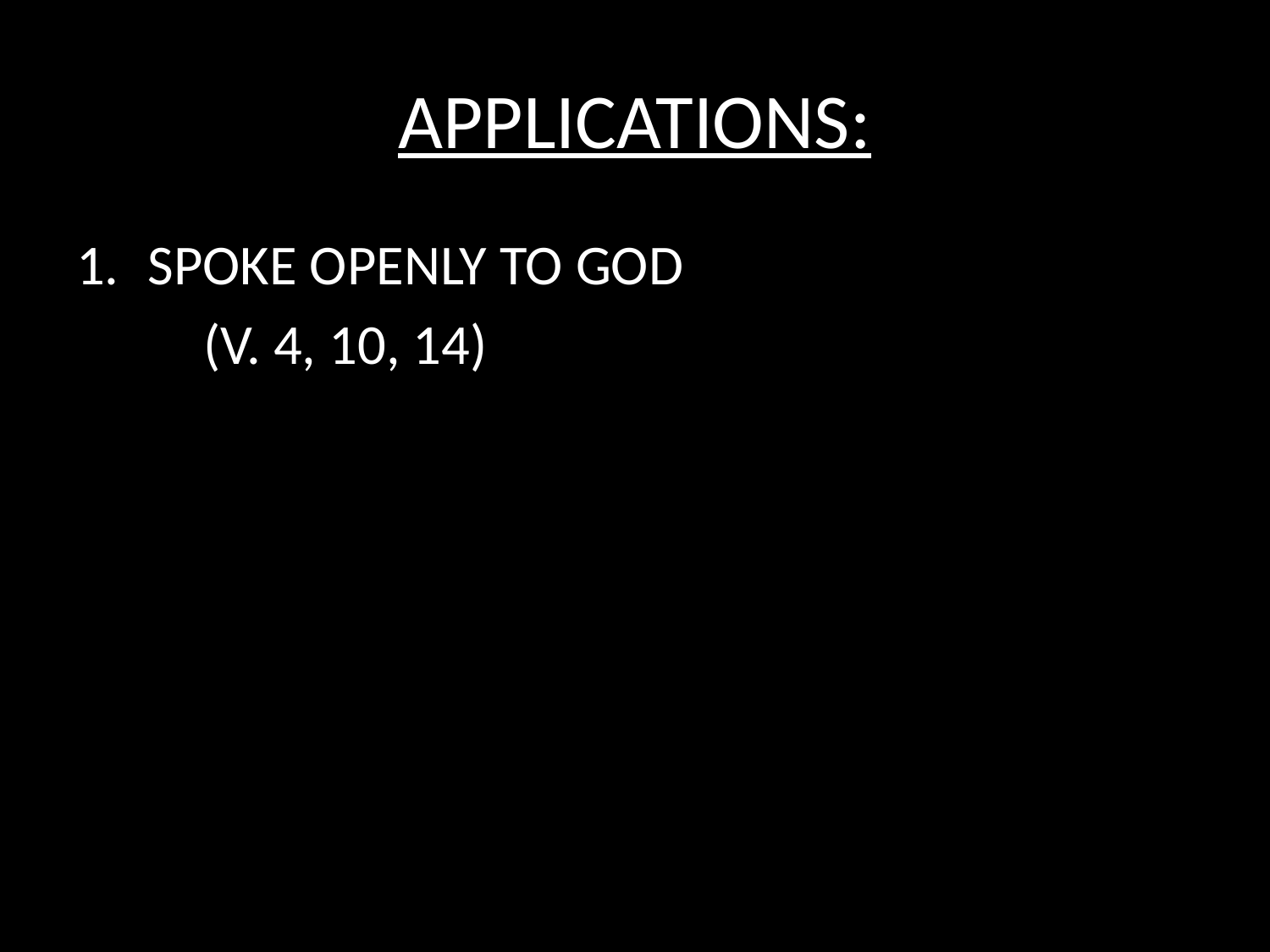

# APPLICATIONS:
SPOKE OPENLY TO GOD
	(V. 4, 10, 14)